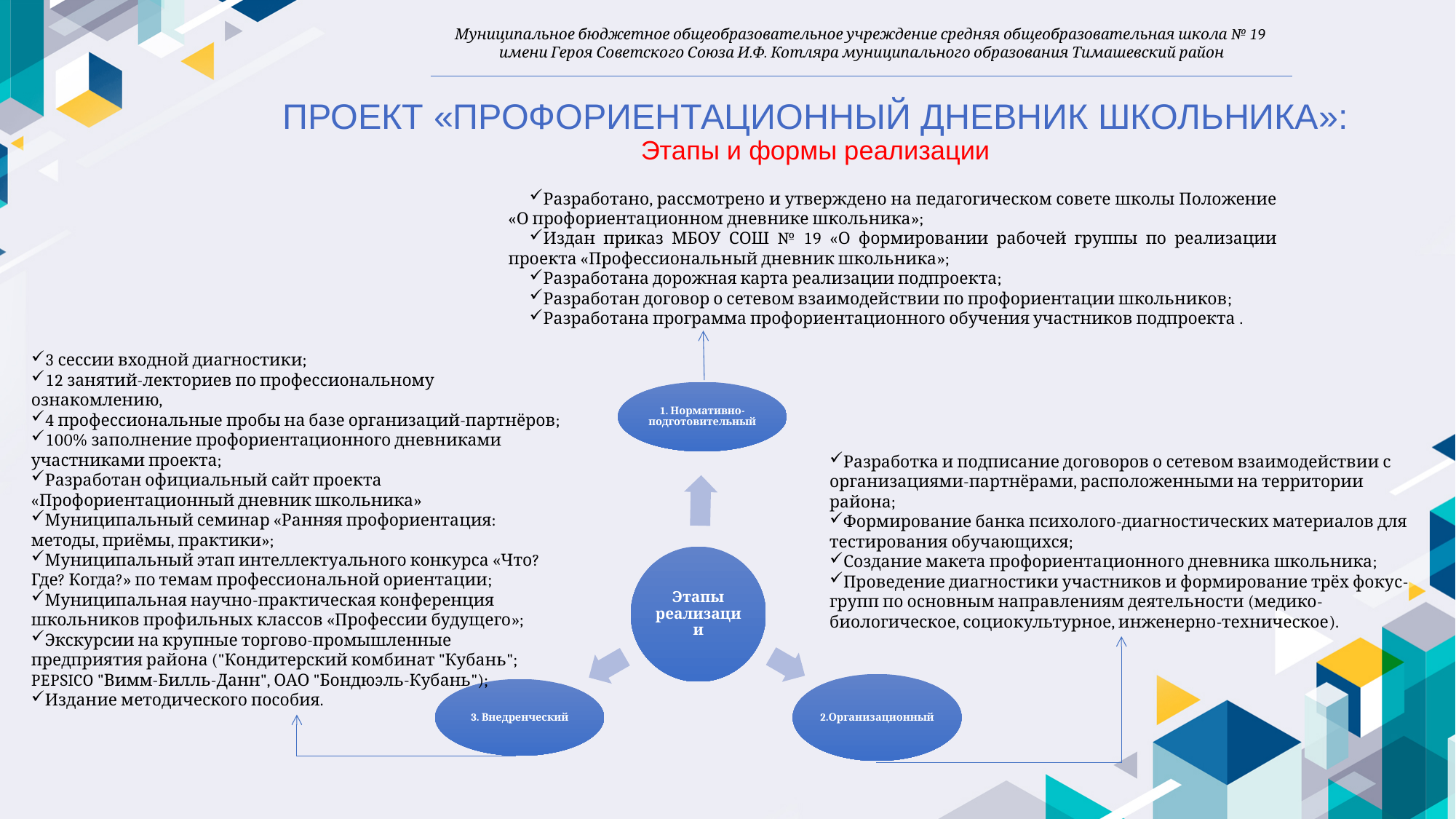

Муниципальное бюджетное общеобразовательное учреждение средняя общеобразовательная школа № 19
 имени Героя Советского Союза И.Ф. Котляра муниципального образования Тимашевский район
ПРОЕКТ «ПРОФОРИЕНТАЦИОННЫЙ ДНЕВНИК ШКОЛЬНИКА»:
Этапы и формы реализации
Разработано, рассмотрено и утверждено на педагогическом совете школы Положение «О профориентационном дневнике школьника»;
Издан приказ МБОУ СОШ № 19 «О формировании рабочей группы по реализации проекта «Профессиональный дневник школьника»;
Разработана дорожная карта реализации подпроекта;
Разработан договор о сетевом взаимодействии по профориентации школьников;
Разработана программа профориентационного обучения участников подпроекта .
Этапы реализации

1. Нормативно-подготовительный

2.Организационный

3. Внедренческий
3 сессии входной диагностики;
12 занятий-лекториев по профессиональному ознакомлению,
4 профессиональные пробы на базе организаций-партнёров;
100% заполнение профориентационного дневниками участниками проекта;
Разработан официальный сайт проекта «Профориентационный дневник школьника»
Муниципальный семинар «Ранняя профориентация: методы, приёмы, практики»;
Муниципальный этап интеллектуального конкурса «Что? Где? Когда?» по темам профессиональной ориентации;
Муниципальная научно-практическая конференция школьников профильных классов «Профессии будущего»;
Экскурсии на крупные торгово-промышленные предприятия района ("Кондитерский комбинат "Кубань"; PEPSICO "Вимм-Билль-Данн", ОАО "Бондюэль-Кубань");
Издание методического пособия.
Разработка и подписание договоров о сетевом взаимодействии с организациями-партнёрами, расположенными на территории района;
Формирование банка психолого-диагностических материалов для тестирования обучающихся;
Создание макета профориентационного дневника школьника;
Проведение диагностики участников и формирование трёх фокус-групп по основным направлениям деятельности (медико-биологическое, социокультурное, инженерно-техническое).